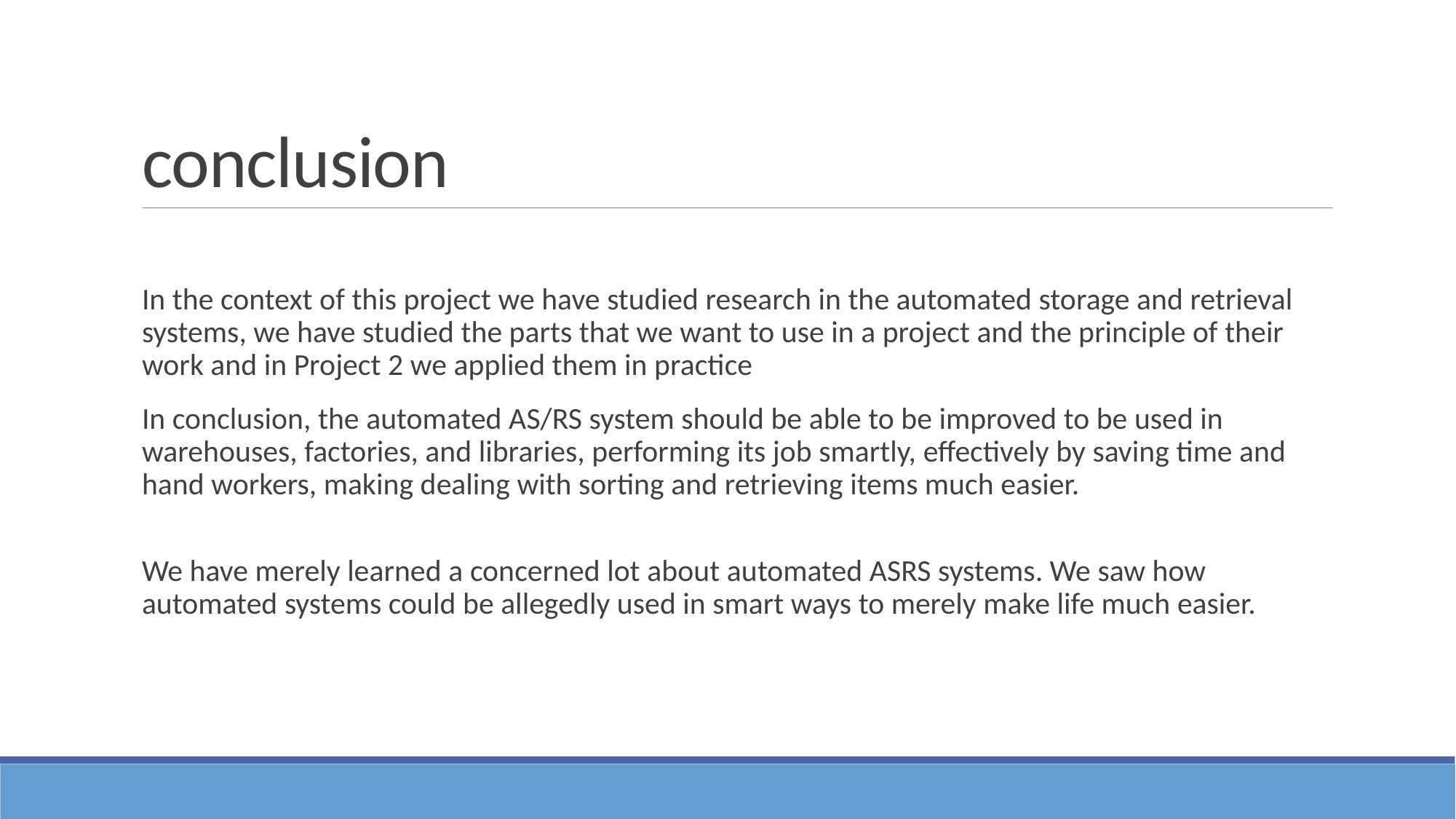

# conclusion

In the context of this project we have studied research in the automated storage and retrieval systems, we have studied the parts that we want to use in a project and the principle of their work and in Project 2 we applied them in practice
In conclusion, the automated AS/RS system should be able to be improved to be used in warehouses, factories, and libraries, performing its job smartly, effectively by saving time and hand workers, making dealing with sorting and retrieving items much easier.
We have merely learned a concerned lot about automated ASRS systems. We saw how automated systems could be allegedly used in smart ways to merely make life much easier.